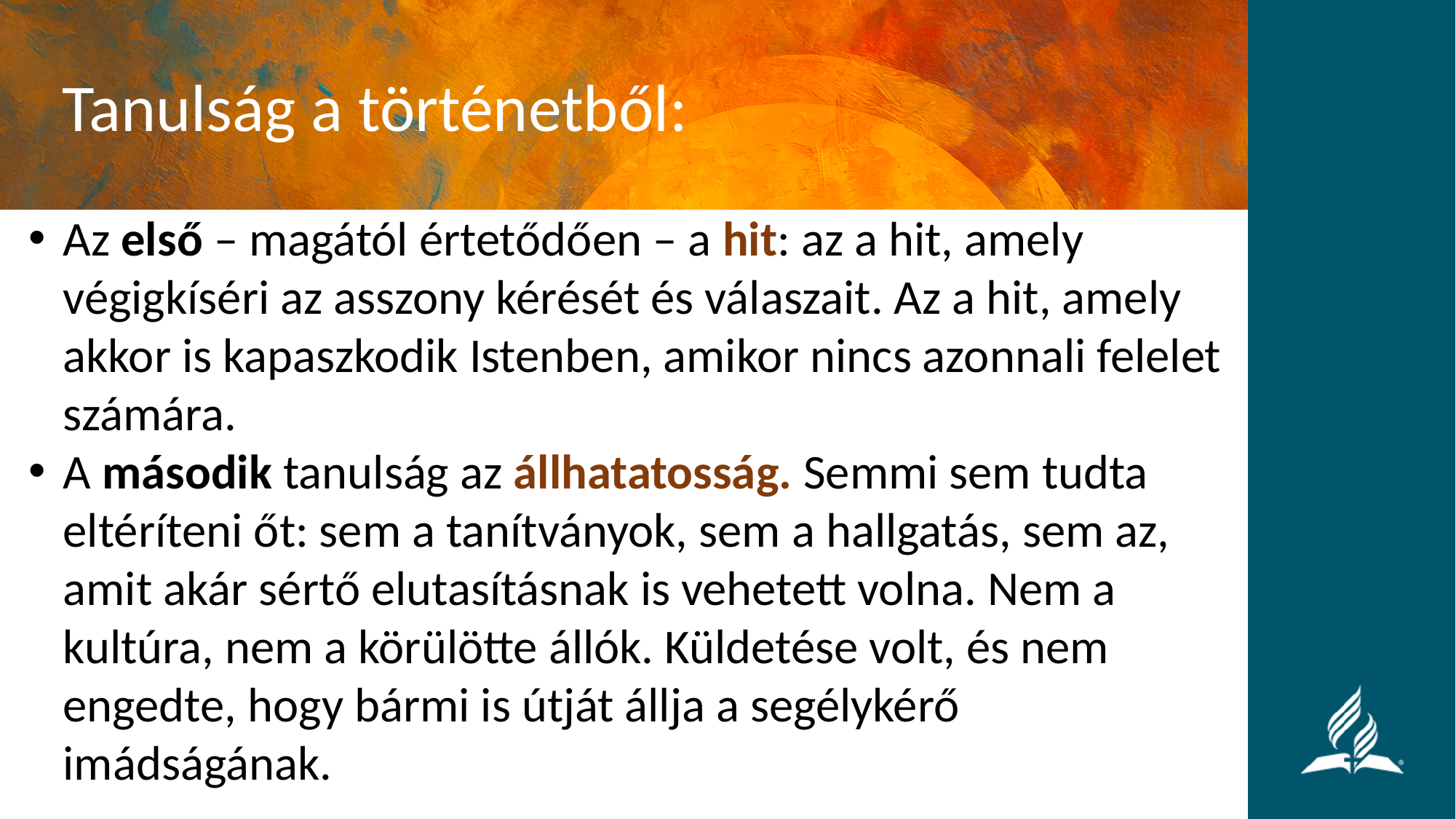

#
Tanulság a történetből:
Az első – magától értetődően – a hit: az a hit, amely végigkíséri az asszony kérését és válaszait. Az a hit, amely akkor is kapaszkodik Istenben, amikor nincs azonnali felelet számára.
A második tanulság az állhatatosság. Semmi sem tudta eltéríteni őt: sem a tanítványok, sem a hallgatás, sem az, amit akár sértő elutasításnak is vehetett volna. Nem a kultúra, nem a körülötte állók. Küldetése volt, és nem engedte, hogy bármi is útját állja a segélykérő imádságának.